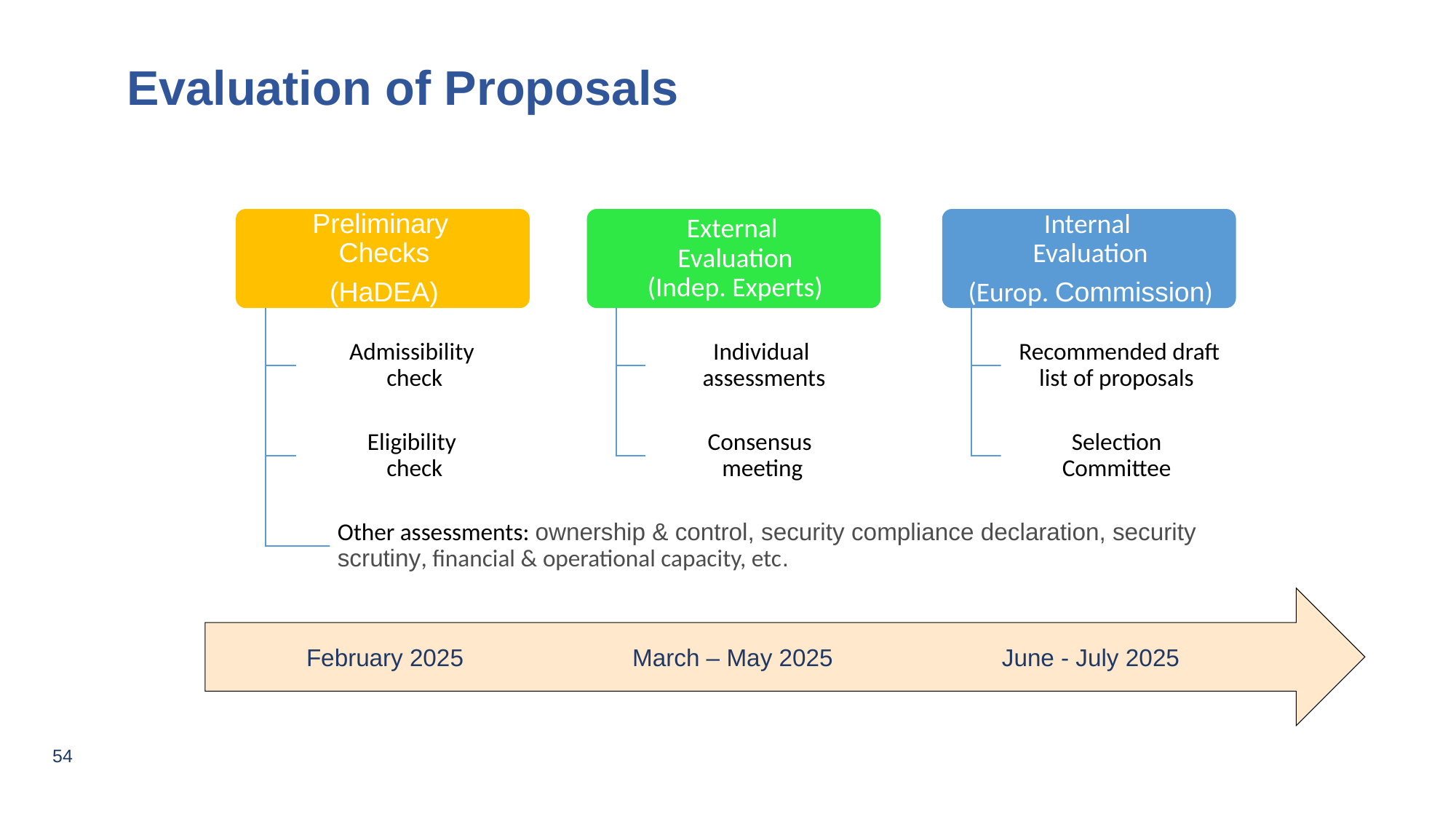

# Evaluation of Proposals

Preliminary
Checks
(HaDEA)
Admissibility
check
Eligibility
check
Other assessments: ownership & control, security compliance declaration, security scrutiny, financial & operational capacity, etc.
External
Evaluation
(Indep. Experts)
Individual
assessments
Consensus
meeting
Internal
Evaluation
(Europ. Commission)
Recommended draft list of proposals
Selection
Committee

February 2025
March – May 2025
June - July 2025
54